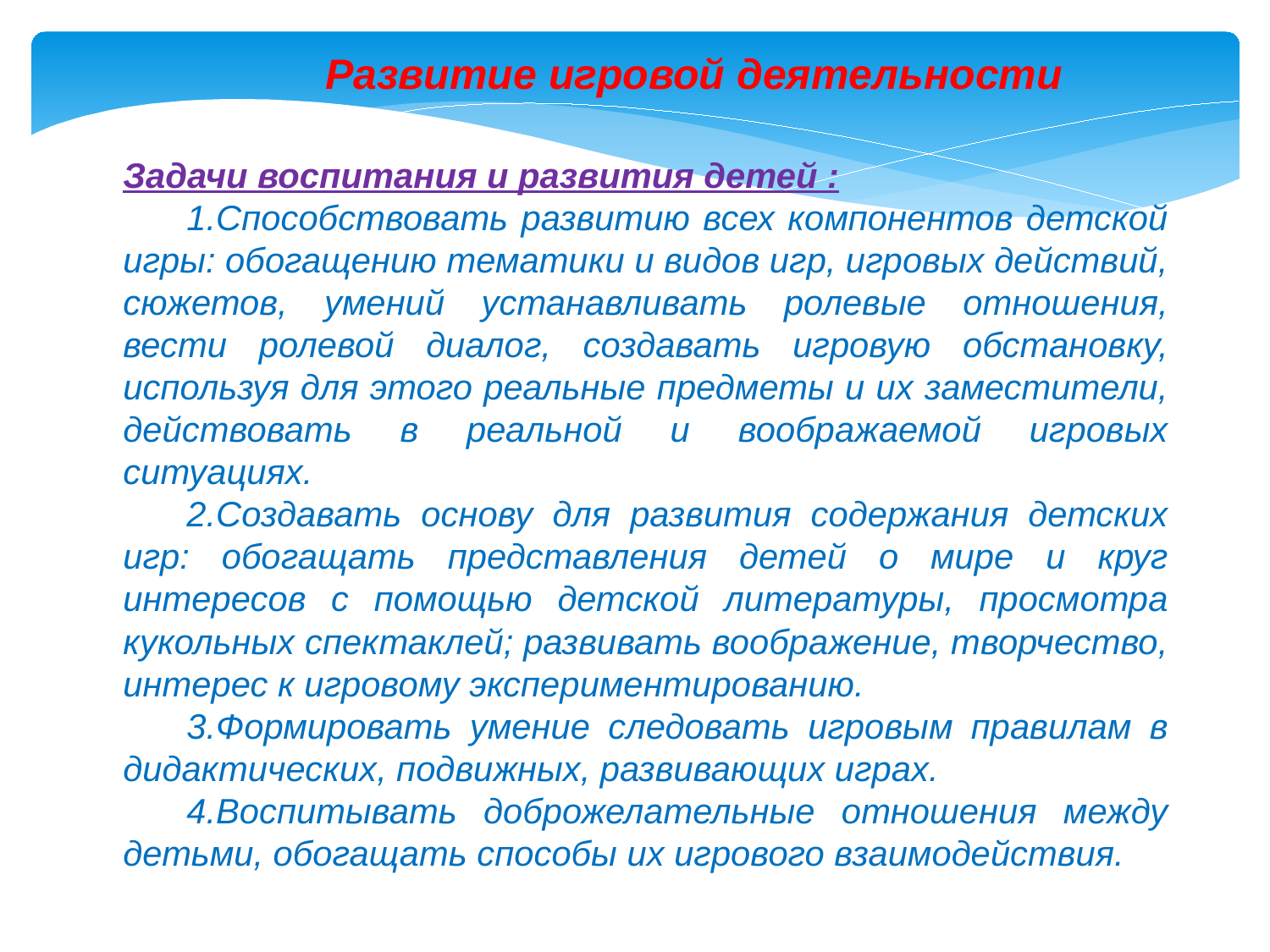

Развитие игровой деятельности

Задачи воспитания и развития детей :
1.Способствовать развитию всех компонентов детской игры: обогащению тематики и видов игр, игровых действий, сюжетов, умений устанавливать ролевые отношения, вести ролевой диалог, создавать игровую обстановку, используя для этого реальные предметы и их заместители, действовать в реальной и воображаемой игровых ситуациях.
2.Создавать основу для развития содержания детских игр: обогащать представления детей о мире и круг интересов с помощью детской литературы, просмотра кукольных спектаклей; развивать воображение, творчество, интерес к игровому экспериментированию.
3.Формировать умение следовать игровым правилам в дидактических, подвижных, развивающих играх.
4.Воспитывать доброжелательные отношения между детьми, обо­гащать способы их игрового взаимодействия.